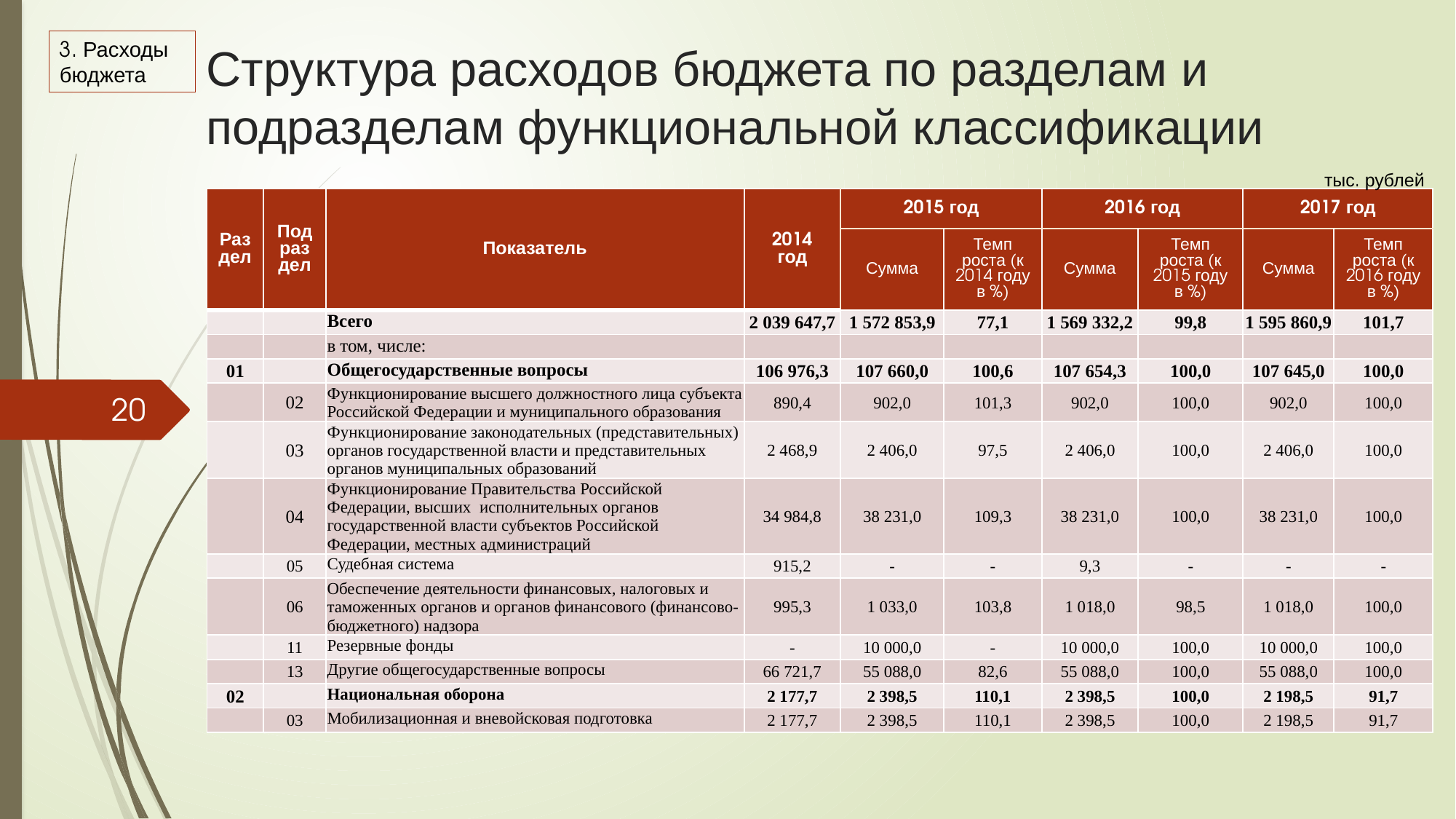

Структура расходов бюджета по разделам и подразделам функциональной классификации
3. Расходы бюджета
тыс. рублей
| Раздел | Подраздел | Показатель | 2014 год | 2015 год |  | 2016 год |  | 2017 год |  |
| --- | --- | --- | --- | --- | --- | --- | --- | --- | --- |
|  |  |  |  | Сумма | Темп роста (к 2014 году в %) | Сумма | Темп роста (к 2015 году в %) | Сумма | Темп роста (к 2016 году в %) |
|  |  | Всего | 2 039 647,7 | 1 572 853,9 | 77,1 | 1 569 332,2 | 99,8 | 1 595 860,9 | 101,7 |
|  |  | в том, числе: |  |  |  |  |  |  |  |
| 01 |  | Общегосударственные вопросы | 106 976,3 | 107 660,0 | 100,6 | 107 654,3 | 100,0 | 107 645,0 | 100,0 |
|  | 02 | Функционирование высшего должностного лица субъекта Российской Федерации и муниципального образования | 890,4 | 902,0 | 101,3 | 902,0 | 100,0 | 902,0 | 100,0 |
|  | 03 | Функционирование законодательных (представительных) органов государственной власти и представительных органов муниципальных образований | 2 468,9 | 2 406,0 | 97,5 | 2 406,0 | 100,0 | 2 406,0 | 100,0 |
|  | 04 | Функционирование Правительства Российской Федерации, высших исполнительных органов государственной власти субъектов Российской Федерации, местных администраций | 34 984,8 | 38 231,0 | 109,3 | 38 231,0 | 100,0 | 38 231,0 | 100,0 |
|  | 05 | Судебная система | 915,2 | - | - | 9,3 | - | - | - |
|  | 06 | Обеспечение деятельности финансовых, налоговых и таможенных органов и органов финансового (финансово-бюджетного) надзора | 995,3 | 1 033,0 | 103,8 | 1 018,0 | 98,5 | 1 018,0 | 100,0 |
|  | 11 | Резервные фонды | - | 10 000,0 | - | 10 000,0 | 100,0 | 10 000,0 | 100,0 |
|  | 13 | Другие общегосударственные вопросы | 66 721,7 | 55 088,0 | 82,6 | 55 088,0 | 100,0 | 55 088,0 | 100,0 |
| 02 |  | Национальная оборона | 2 177,7 | 2 398,5 | 110,1 | 2 398,5 | 100,0 | 2 198,5 | 91,7 |
|  | 03 | Мобилизационная и вневойсковая подготовка | 2 177,7 | 2 398,5 | 110,1 | 2 398,5 | 100,0 | 2 198,5 | 91,7 |
20